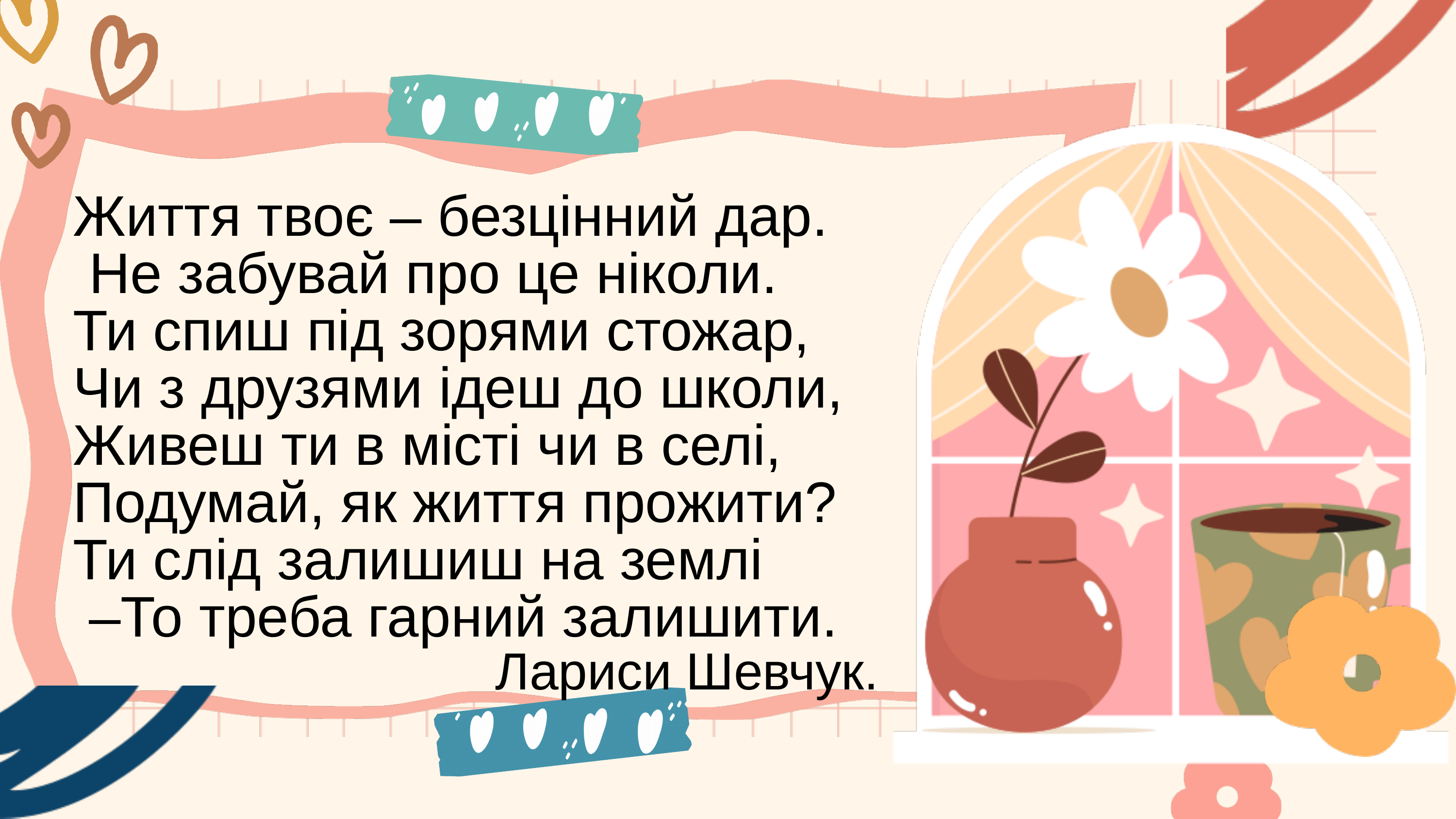

Життя твоє – безцінний дар.
 Не забувай про це ніколи.
Ти спиш під зорями стожар,
Чи з друзями ідеш до школи,
Живеш ти в місті чи в селі,
Подумай, як життя прожити?
Ти слід залишиш на землі
 –То треба гарний залишити.
Лариси Шевчук.